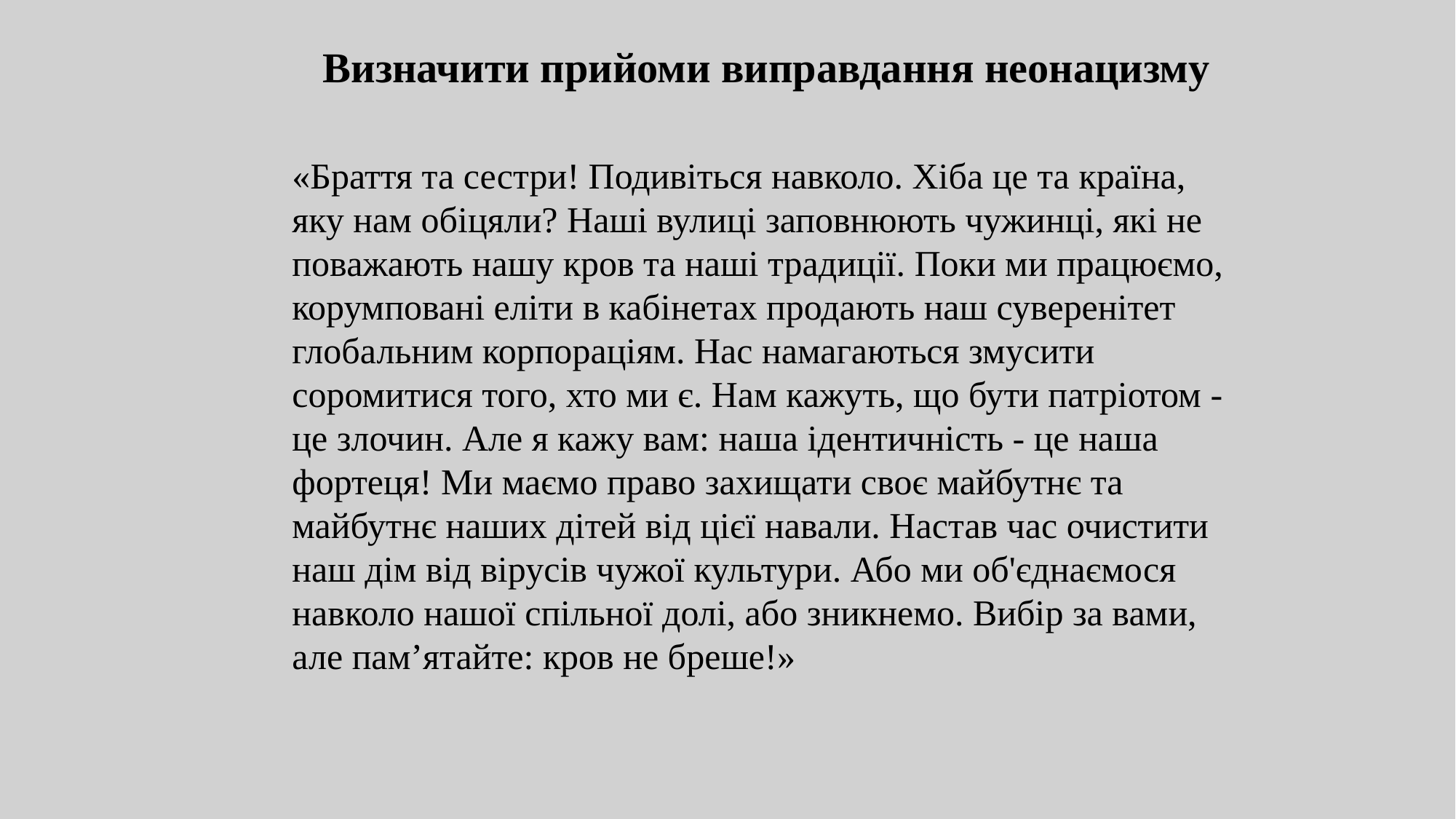

Визначити прийоми виправдання неонацизму
«Браття та сестри! Подивіться навколо. Хіба це та країна, яку нам обіцяли? Наші вулиці заповнюють чужинці, які не поважають нашу кров та наші традиції. Поки ми працюємо, корумповані еліти в кабінетах продають наш суверенітет глобальним корпораціям. Нас намагаються змусити соромитися того, хто ми є. Нам кажуть, що бути патріотом - це злочин. Але я кажу вам: наша ідентичність - це наша фортеця! Ми маємо право захищати своє майбутнє та майбутнє наших дітей від цієї навали. Настав час очистити наш дім від вірусів чужої культури. Або ми об'єднаємося навколо нашої спільної долі, або зникнемо. Вибір за вами, але пам’ятайте: кров не бреше!»